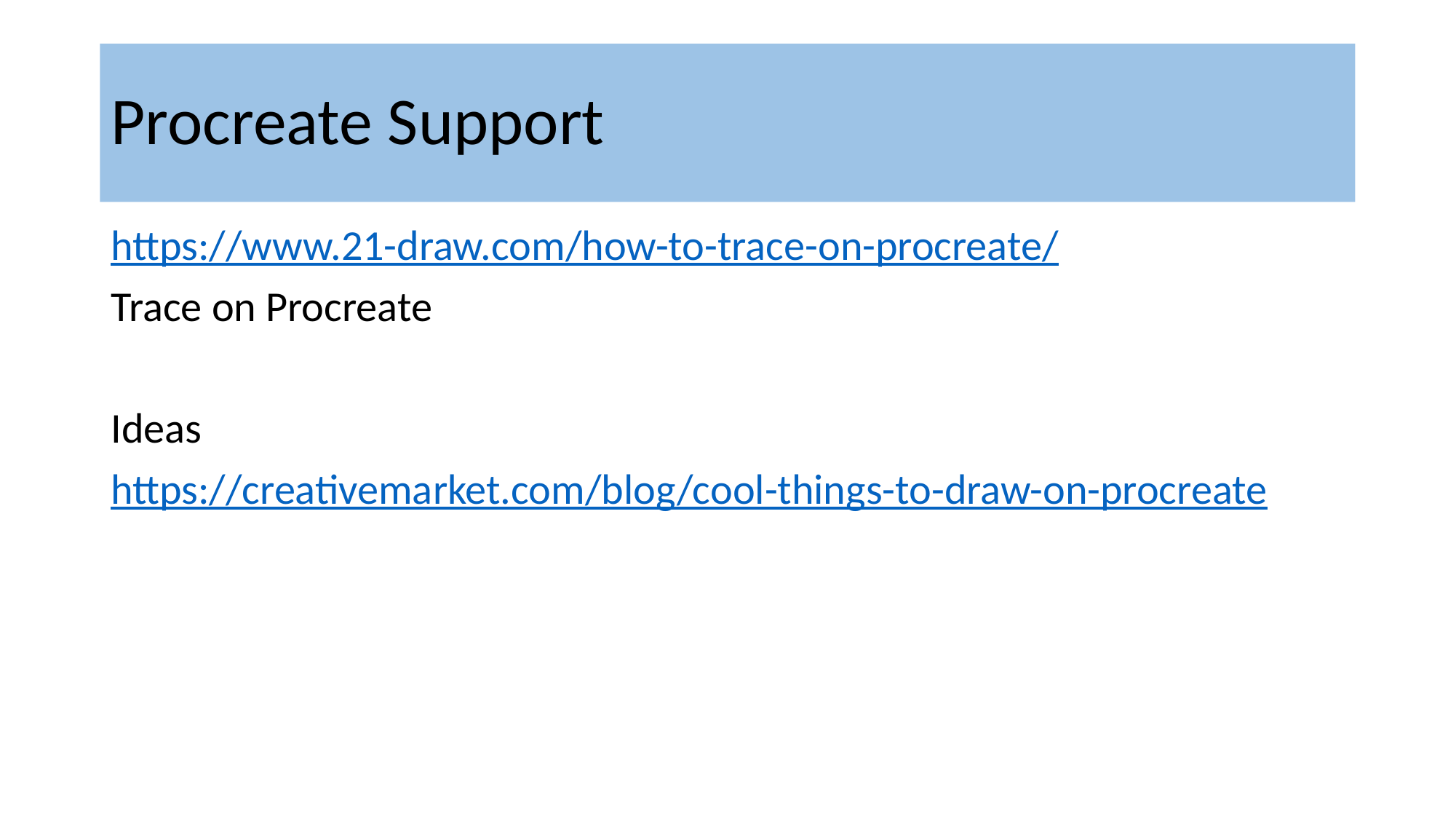

# Procreate Support
https://www.21-draw.com/how-to-trace-on-procreate/
Trace on Procreate

Ideas
https://creativemarket.com/blog/cool-things-to-draw-on-procreate